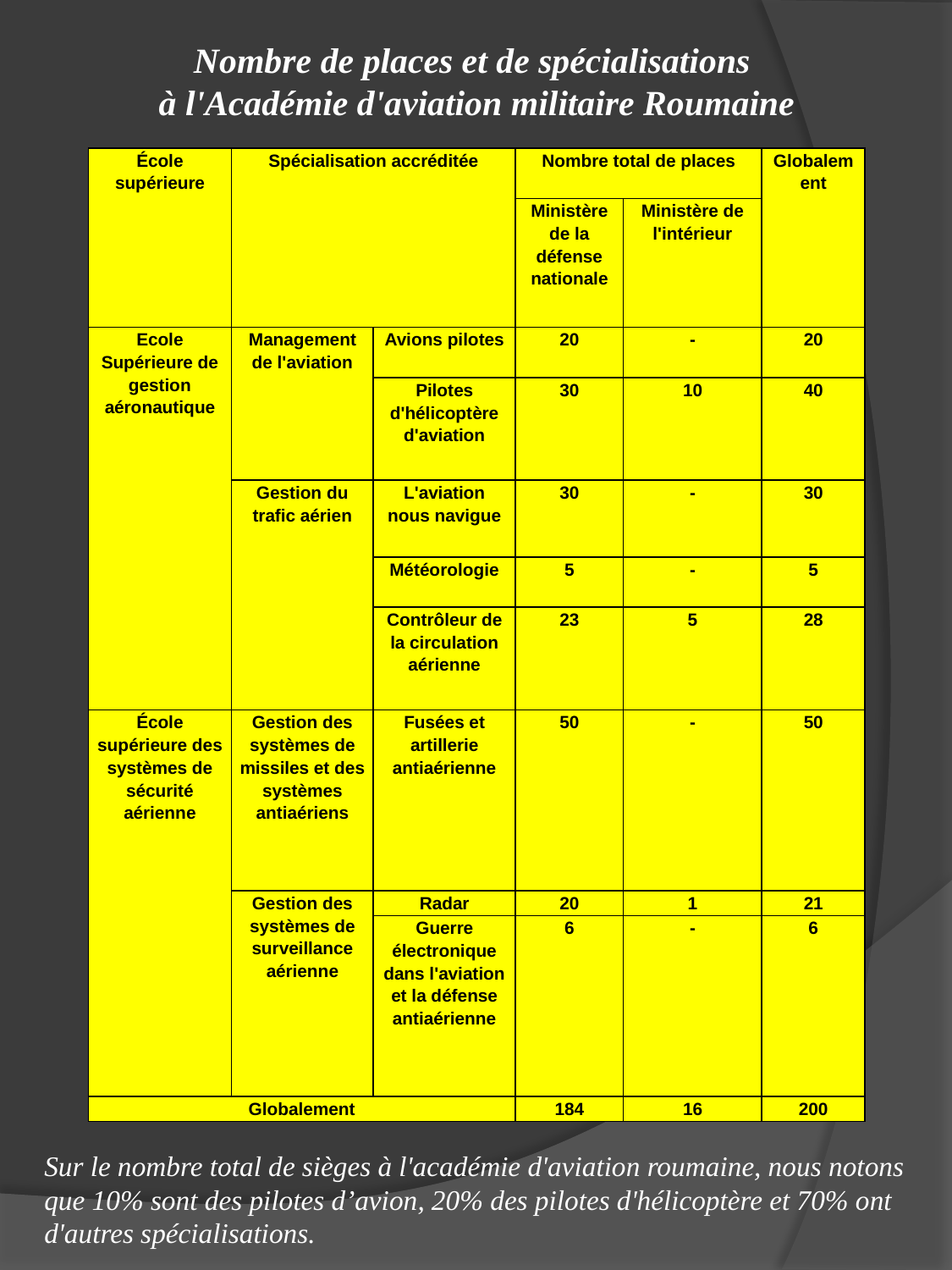

Nombre de places et de spécialisations
à l'Académie d'aviation militaire Roumaine
| École supérieure | Spécialisation accréditée |  | Nombre total de places |  | Globalement |
| --- | --- | --- | --- | --- | --- |
|  |  |  | Ministère de la défense nationale | Ministère de l'intérieur |  |
| Ecole Supérieure de gestion aéronautique | Management de l'aviation | Avions pilotes | 20 | - | 20 |
|  |  | Pilotes d'hélicoptère d'aviation | 30 | 10 | 40 |
|  | Gestion du trafic aérien | L'aviation nous navigue | 30 | - | 30 |
|  |  | Météorologie | 5 | - | 5 |
|  |  | Contrôleur de la circulation aérienne | 23 | 5 | 28 |
| École supérieure des systèmes de sécurité aérienne | Gestion des systèmes de missiles et des systèmes antiaériens | Fusées et artillerie antiaérienne | 50 | - | 50 |
|  | Gestion des systèmes de surveillance aérienne | Radar | 20 | 1 | 21 |
|  |  | Guerre électronique dans l'aviation et la défense antiaérienne | 6 | - | 6 |
| Globalement |  |  | 184 | 16 | 200 |
Sur le nombre total de sièges à l'académie d'aviation roumaine, nous notons que 10% sont des pilotes d’avion, 20% des pilotes d'hélicoptère et 70% ont d'autres spécialisations.